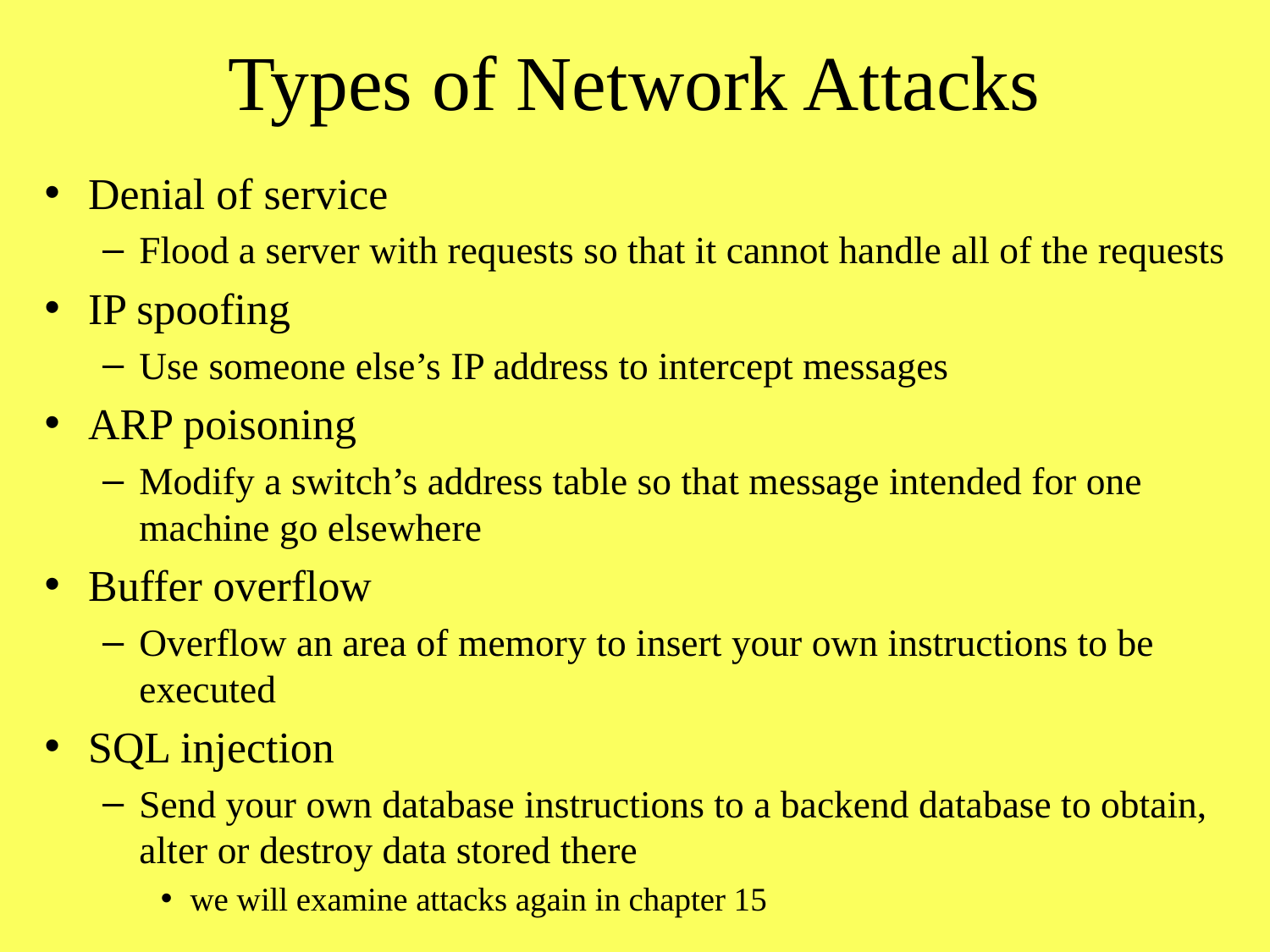

# Types of Network Attacks
Denial of service
Flood a server with requests so that it cannot handle all of the requests
IP spoofing
Use someone else’s IP address to intercept messages
ARP poisoning
Modify a switch’s address table so that message intended for one machine go elsewhere
Buffer overflow
Overflow an area of memory to insert your own instructions to be executed
SQL injection
Send your own database instructions to a backend database to obtain, alter or destroy data stored there
we will examine attacks again in chapter 15